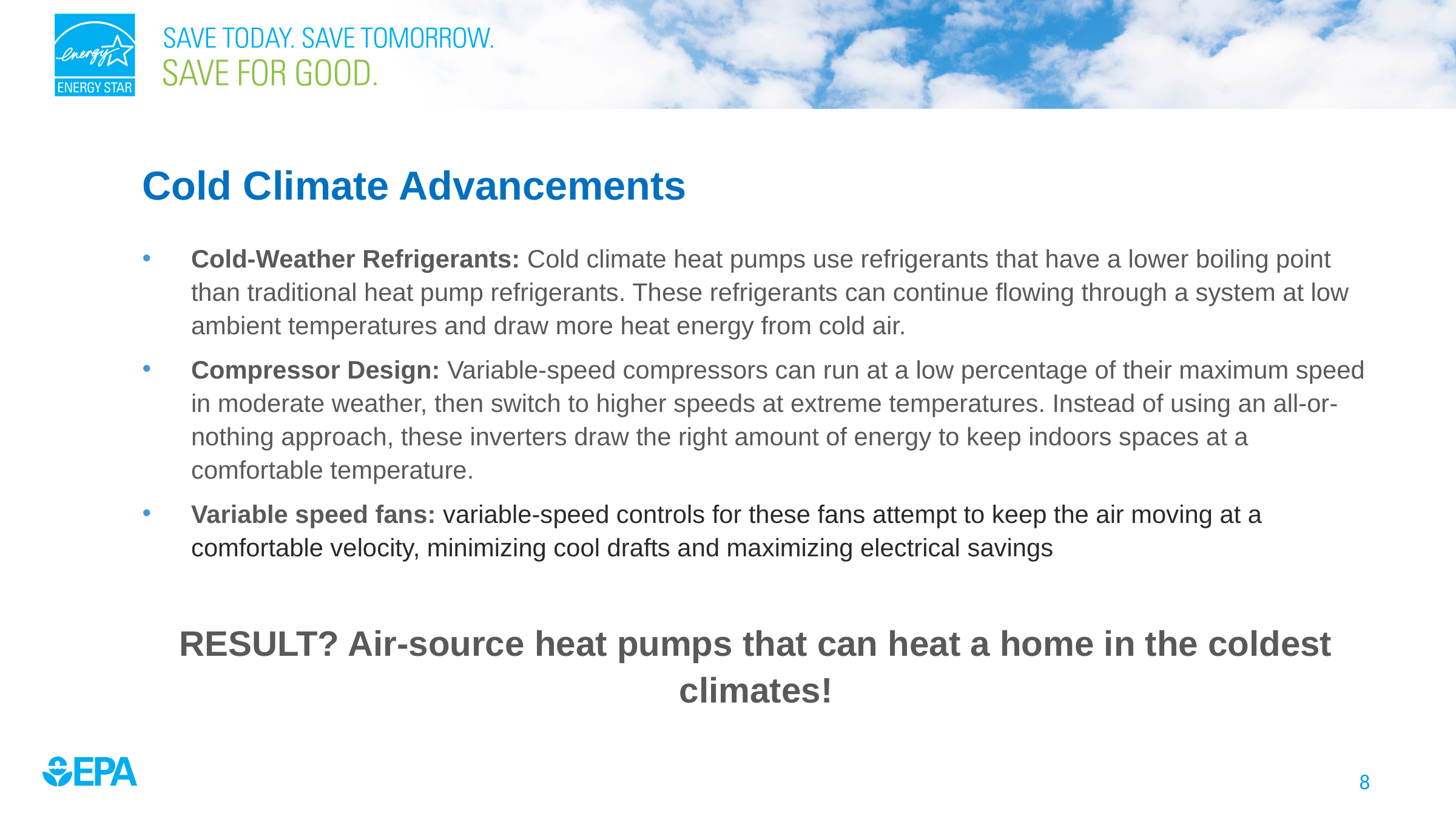

# Cold Climate Advancements
Cold-Weather Refrigerants: Cold climate heat pumps use refrigerants that have a lower boiling point than traditional heat pump refrigerants. These refrigerants can continue flowing through a system at low ambient temperatures and draw more heat energy from cold air.
Compressor Design: Variable-speed compressors can run at a low percentage of their maximum speed in moderate weather, then switch to higher speeds at extreme temperatures. Instead of using an all-or-nothing approach, these inverters draw the right amount of energy to keep indoors spaces at a comfortable temperature.
Variable speed fans: variable-speed controls for these fans attempt to keep the air moving at a comfortable velocity, minimizing cool drafts and maximizing electrical savings

RESULT? Air-source heat pumps that can heat a home in the coldest climates!
8